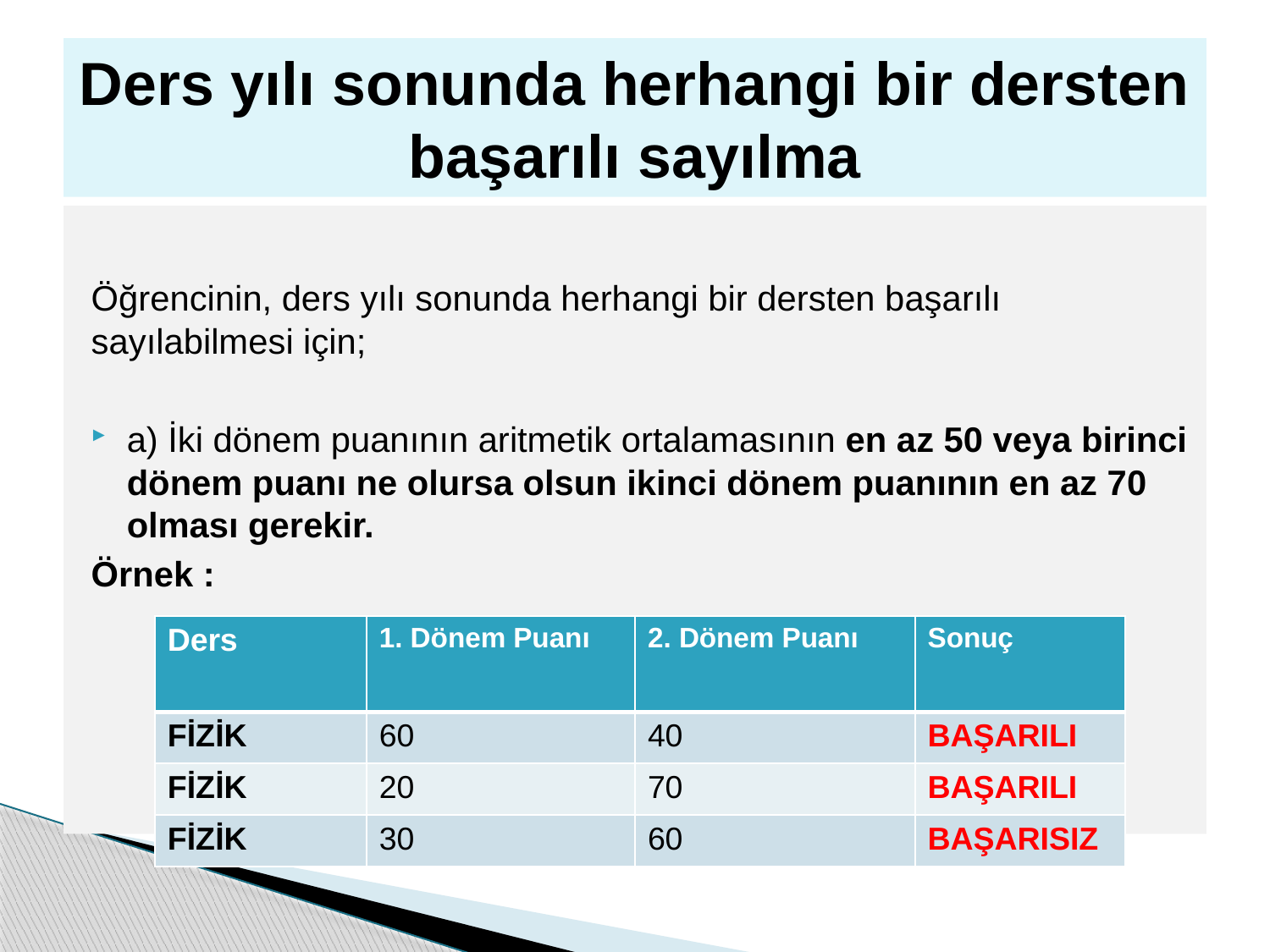

# Ders yılı sonunda herhangi bir dersten başarılı sayılma

Öğrencinin, ders yılı sonunda herhangi bir dersten başarılı sayılabilmesi için;

a) İki dönem puanının aritmetik ortalamasının en az 50 veya birinci dönem puanı ne olursa olsun ikinci dönem puanının en az 70 olması gerekir.
Örnek :
| Ders | 1. Dönem Puanı | 2. Dönem Puanı | Sonuç |
| --- | --- | --- | --- |
| FİZİK | 60 | 40 | BAŞARILI |
| FİZİK | 20 | 70 | BAŞARILI |
| FİZİK | 30 | 60 | BAŞARISIZ |